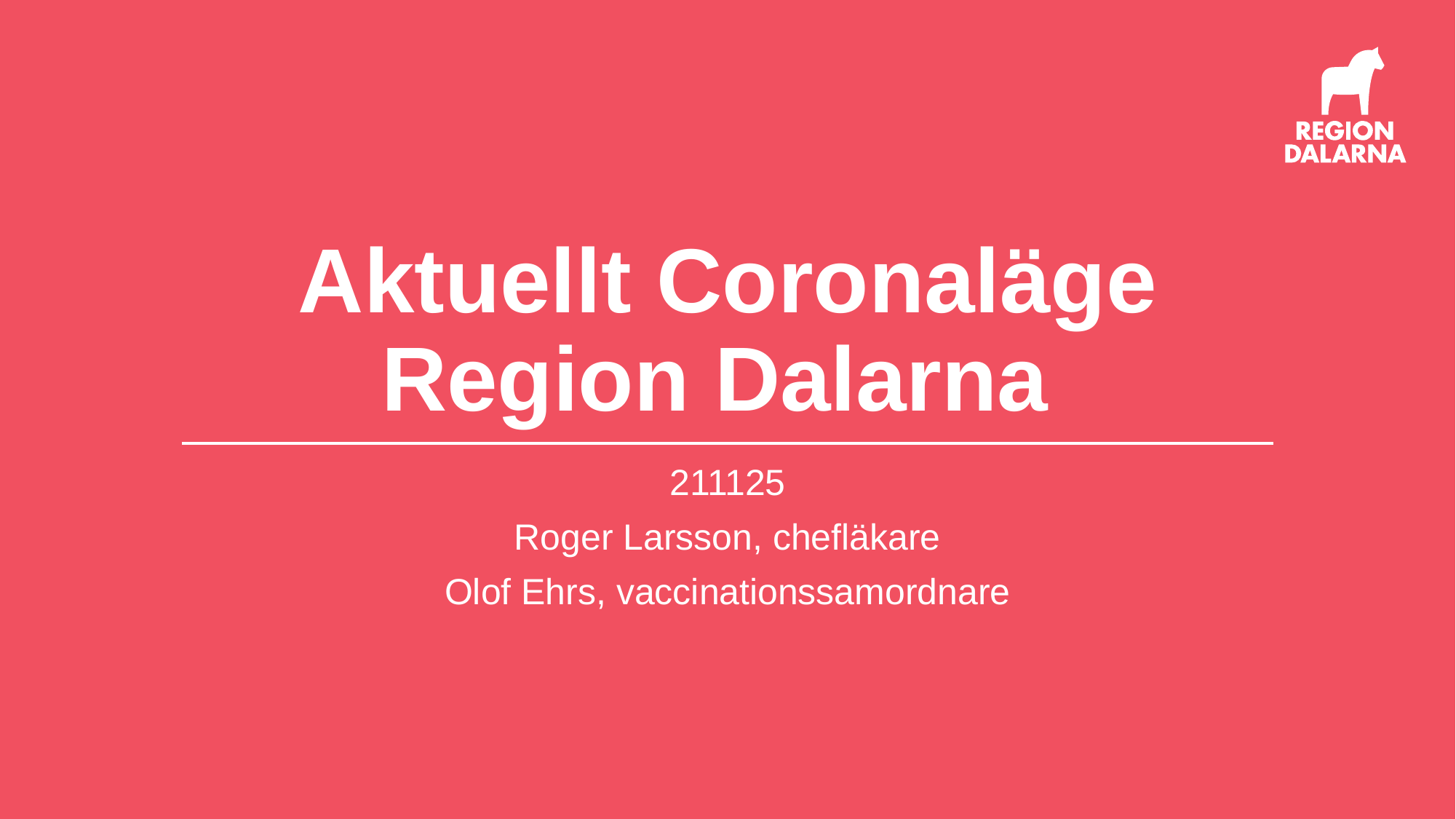

# Aktuellt Coronaläge Region Dalarna
211125
Roger Larsson, chefläkare
Olof Ehrs, vaccinationssamordnare